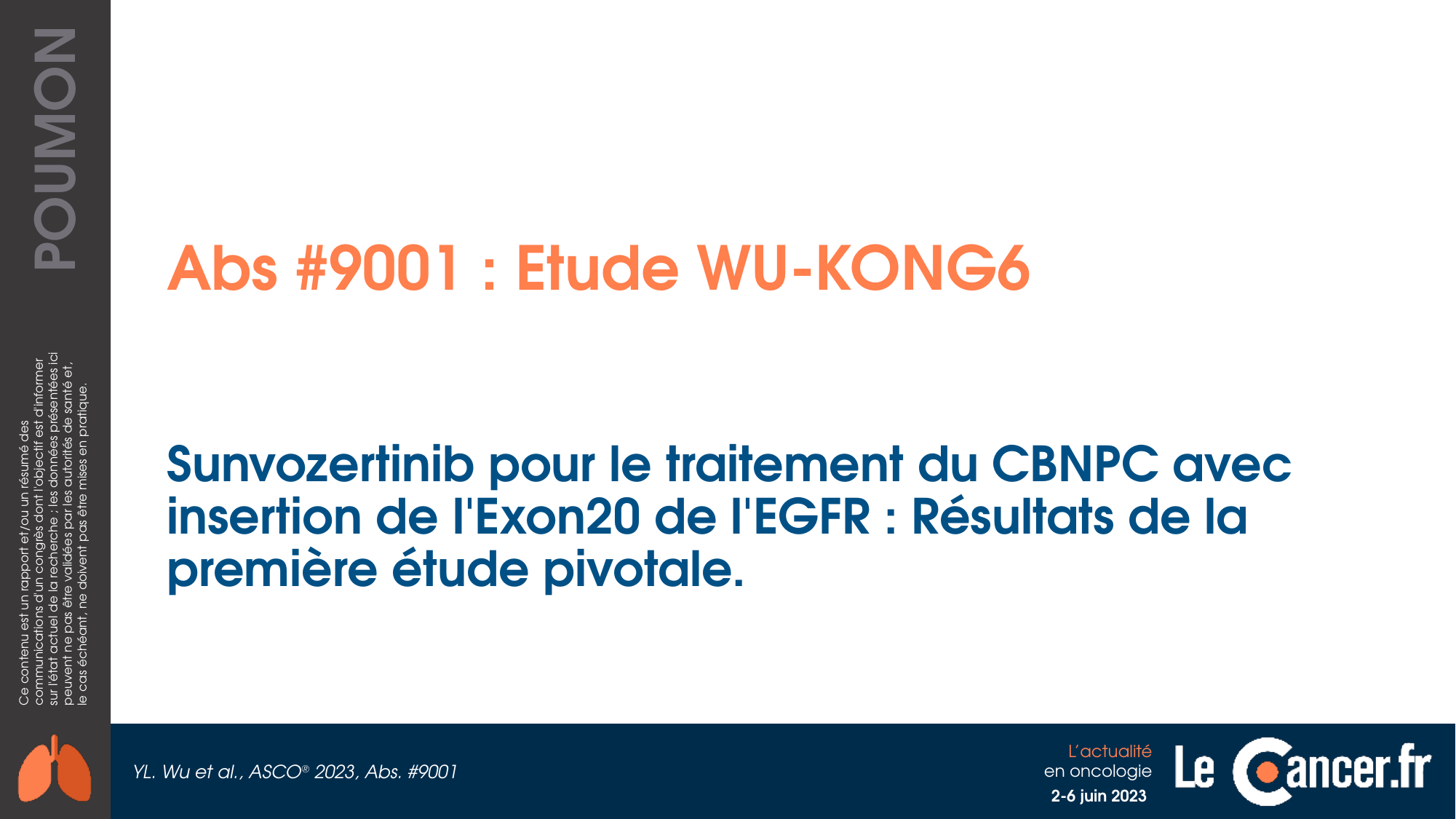

Abs #9001 : Etude WU-KONG6
Sunvozertinib pour le traitement du CBNPC avec insertion de l'Exon20 de l'EGFR : Résultats de la première étude pivotale.
YL. Wu et al., ASCO® 2023, Abs. #9001
2-6 juin 2023